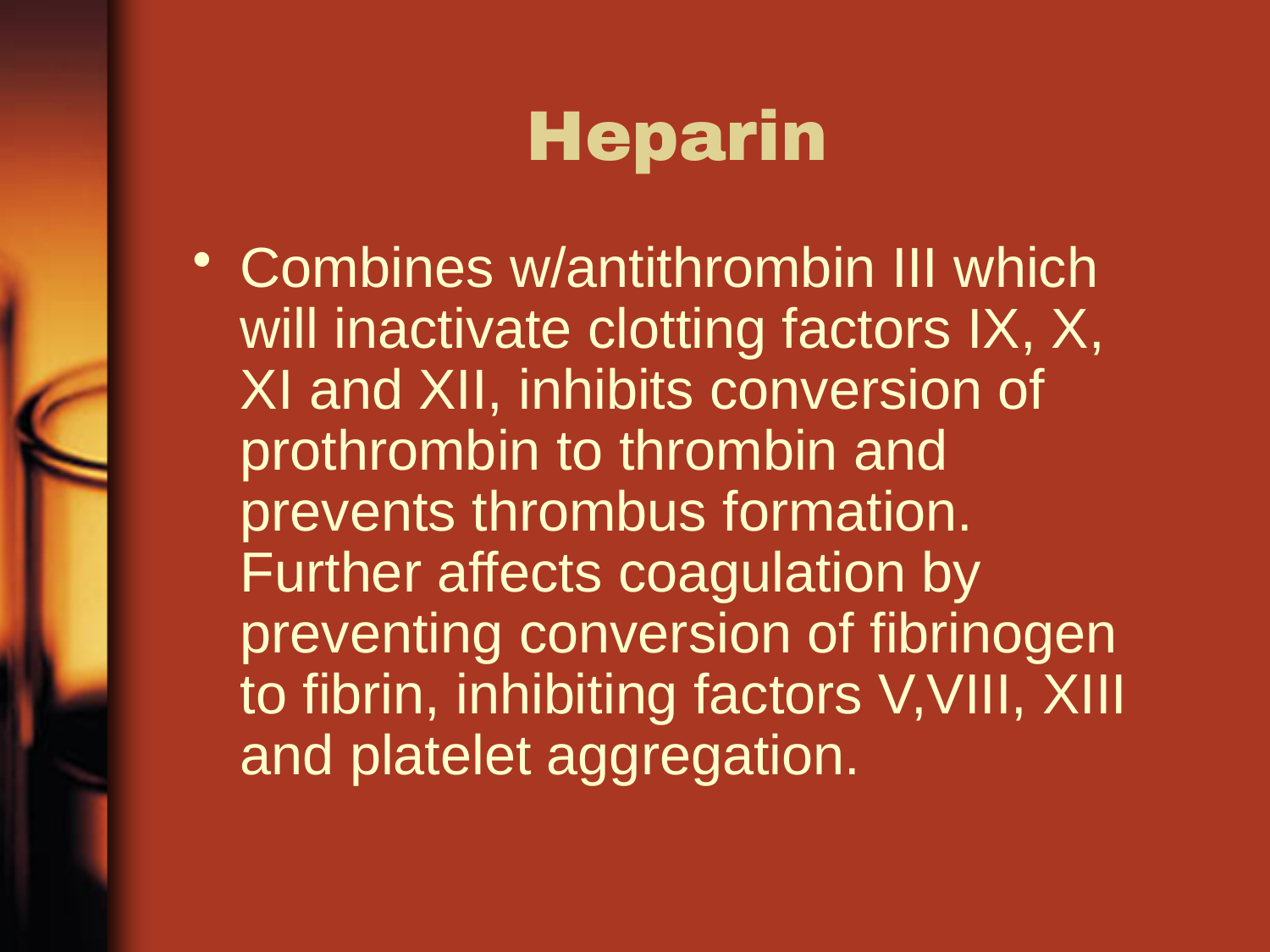

# Heparin
Combines w/antithrombin III which will inactivate clotting factors IX, X, XI and XII, inhibits conversion of prothrombin to thrombin and prevents thrombus formation. Further affects coagulation by preventing conversion of fibrinogen to fibrin, inhibiting factors V,VIII, XIII and platelet aggregation.